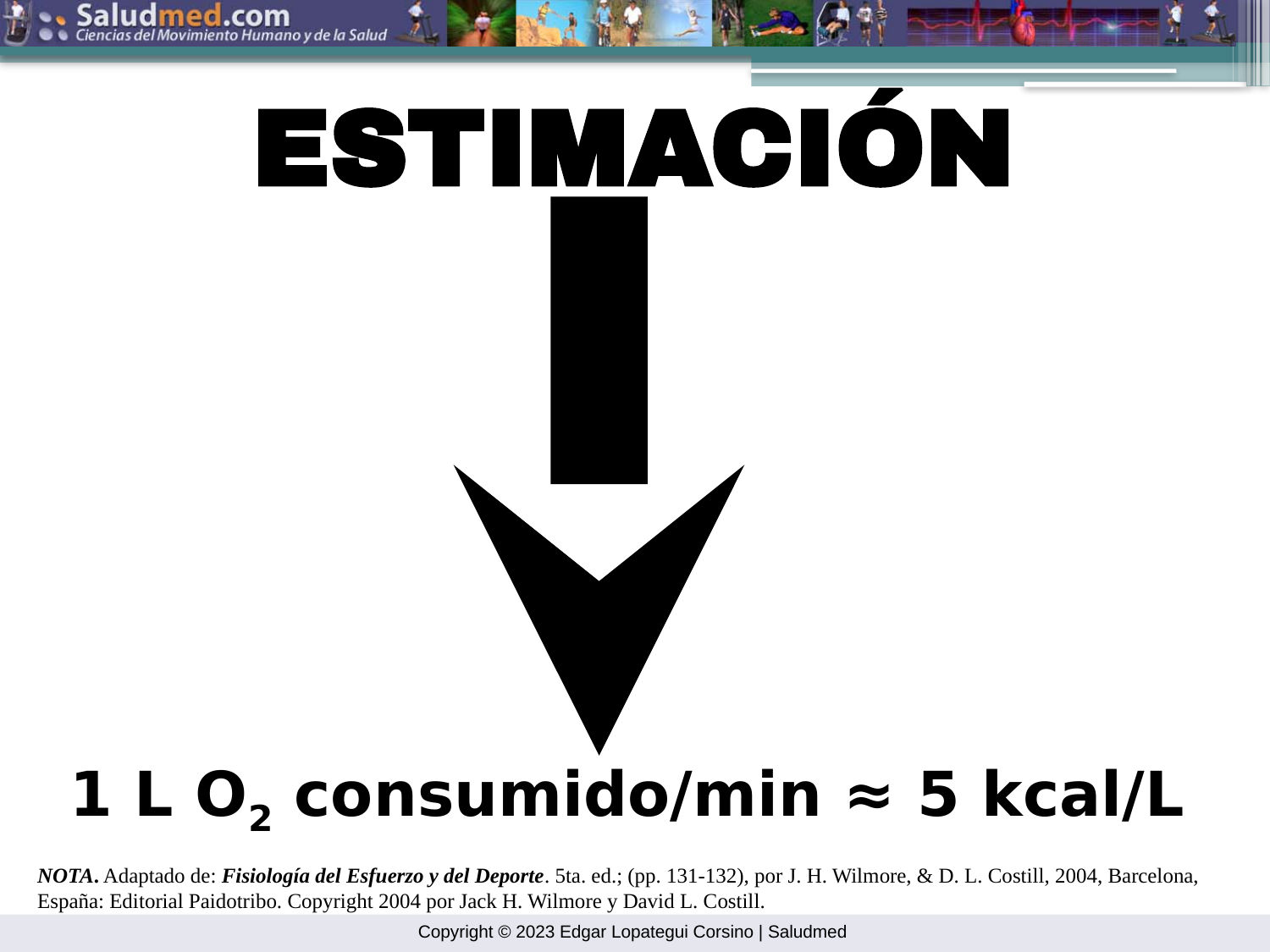

ESTIMACIÓN

1 L O2 consumido/min ≈ 5 kcal/L
NOTA. Adaptado de: Fisiología del Esfuerzo y del Deporte. 5ta. ed.; (pp. 131-132), por J. H. Wilmore, & D. L. Costill, 2004, Barcelona, España: Editorial Paidotribo. Copyright 2004 por Jack H. Wilmore y David L. Costill.